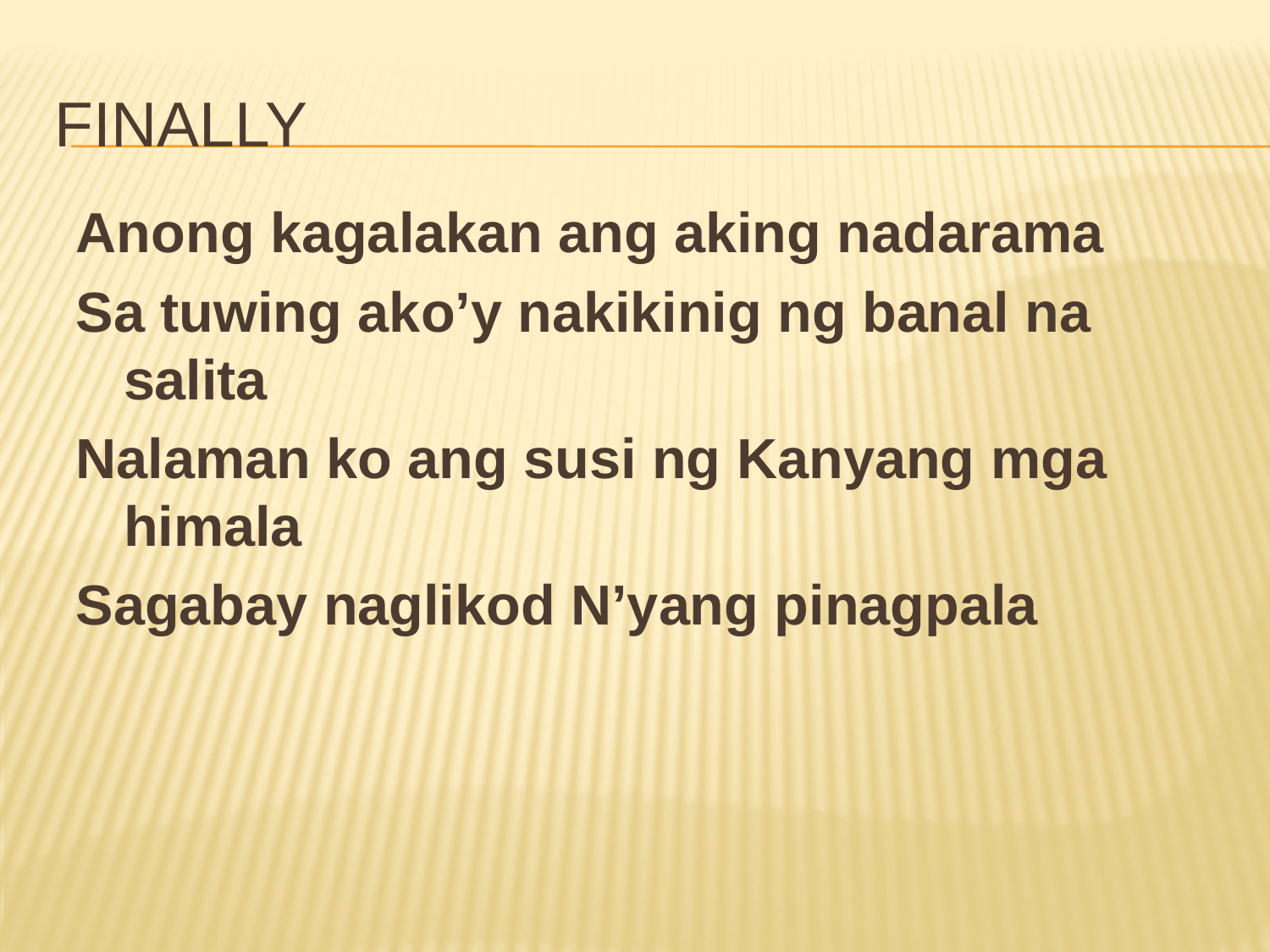

# Finally
Anong kagalakan ang aking nadarama
Sa tuwing ako’y nakikinig ng banal na salita
Nalaman ko ang susi ng Kanyang mga himala
Sagabay naglikod N’yang pinagpala